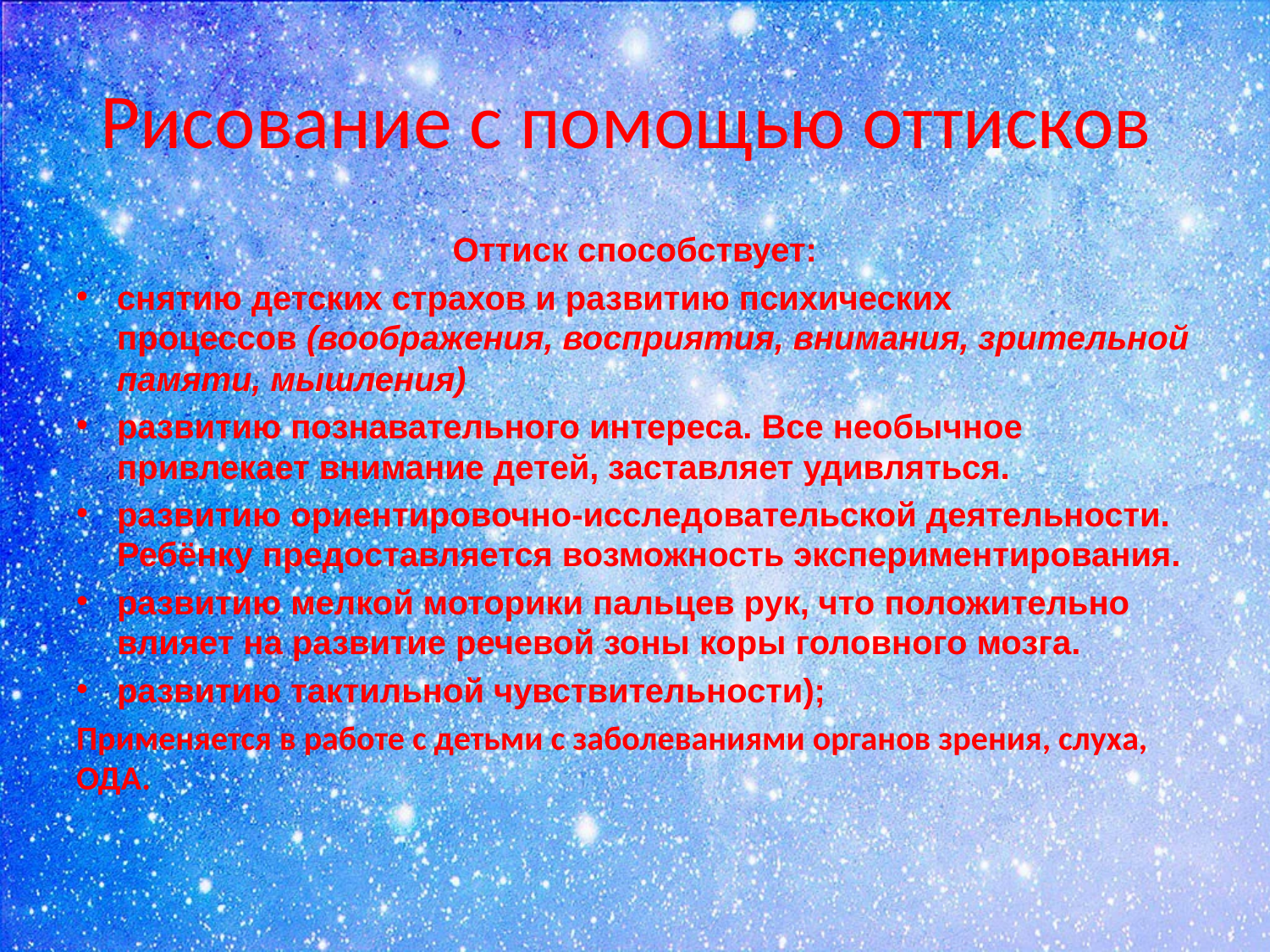

# Рисование с помощью оттисков
Оттиск способствует:
снятию детских страхов и развитию психических процессов (воображения, восприятия, внимания, зрительной памяти, мышления)
развитию познавательного интереса. Все необычное привлекает внимание детей, заставляет удивляться.
развитию ориентировочно-исследовательской деятельности. Ребёнку предоставляется возможность экспериментирования.
развитию мелкой моторики пальцев рук, что положительно влияет на развитие речевой зоны коры головного мозга.
развитию тактильной чувствительности);
Применяется в работе с детьми с заболеваниями органов зрения, слуха, ОДА.